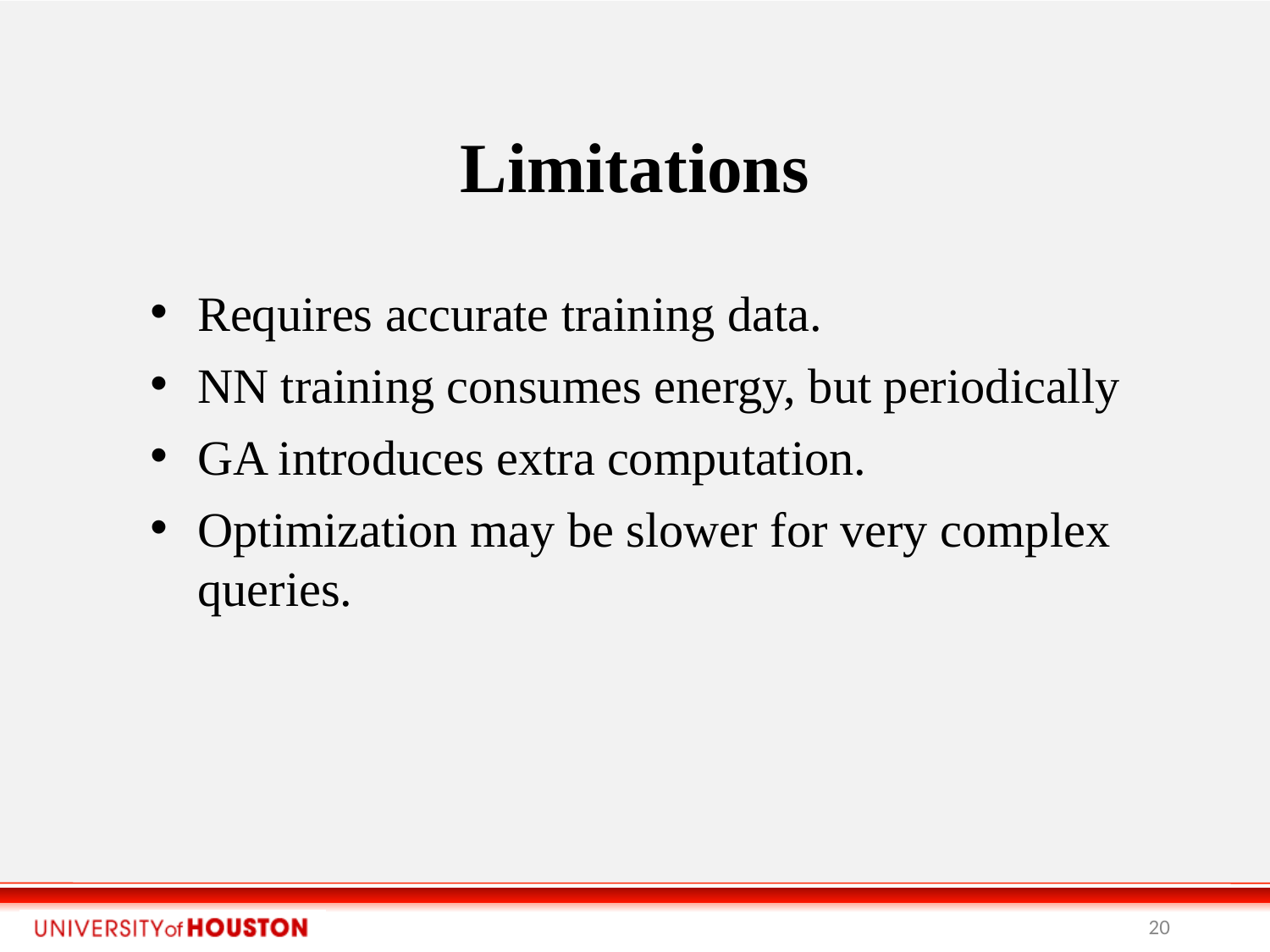

Limitations
Requires accurate training data.
NN training consumes energy, but periodically
GA introduces extra computation.
Optimization may be slower for very complex queries.
20